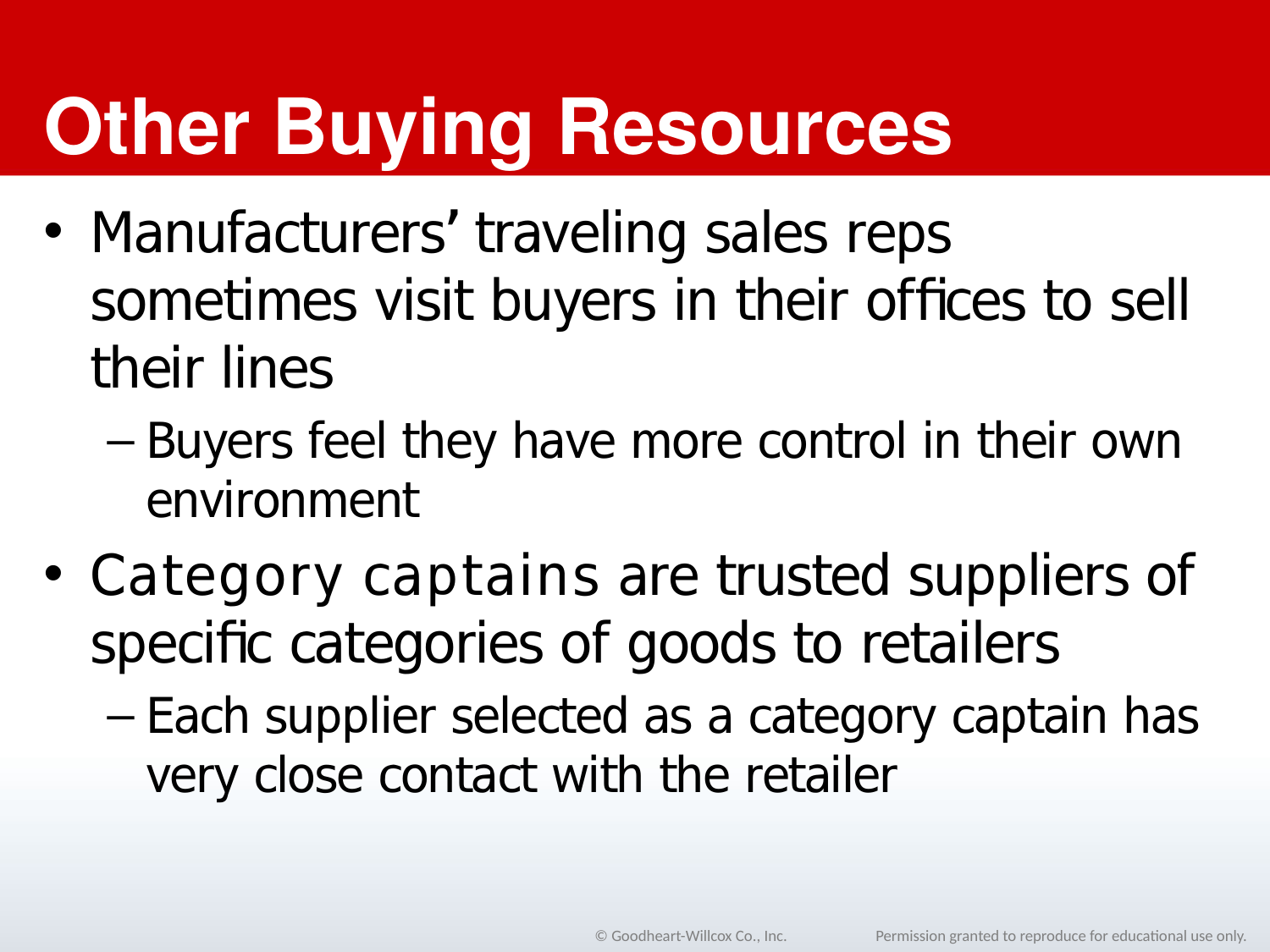

# Other Buying Resources
Manufacturers’ traveling sales reps sometimes visit buyers in their offices to sell their lines
Buyers feel they have more control in their own environment
Category captains are trusted suppliers of specific categories of goods to retailers
Each supplier selected as a category captain has very close contact with the retailer